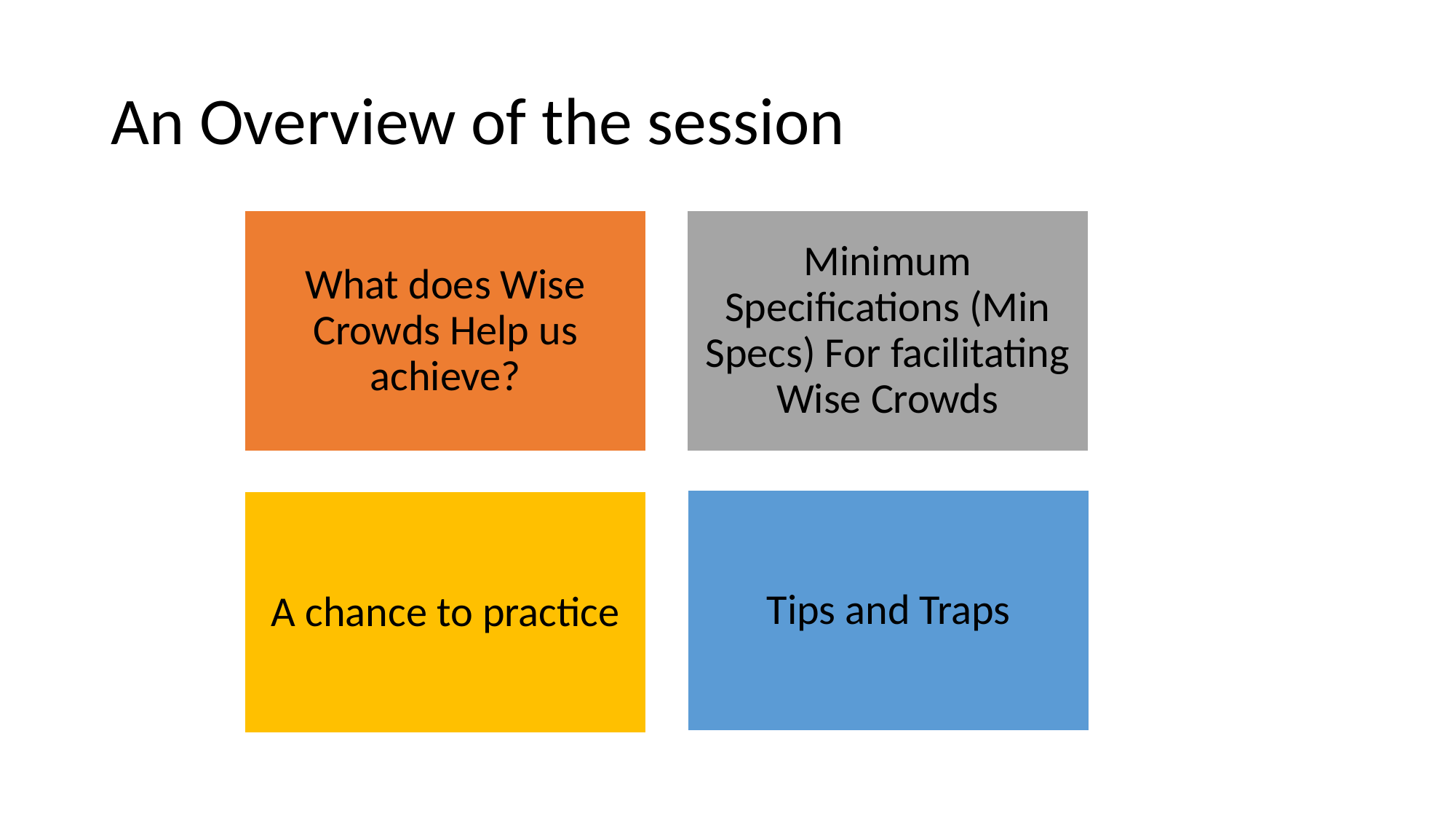

# An Overview of the session
What does Wise Crowds Help us achieve?
Minimum Specifications (Min Specs) For facilitating Wise Crowds
A chance to practice
Tips and Traps